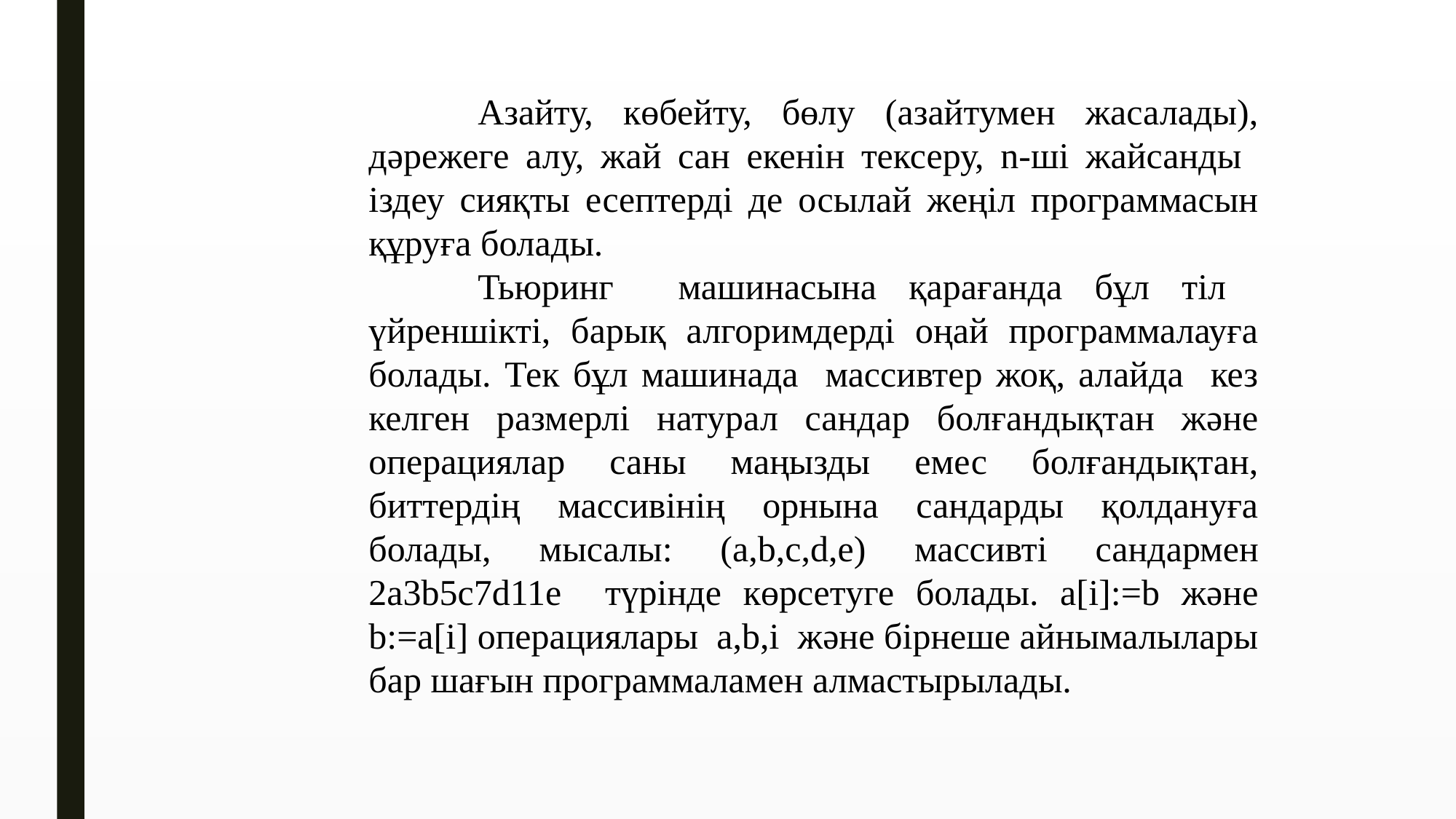

Азайту, көбейту, бөлу (азайтумен жасалады), дәрежеге алу, жай сан екенін тексеру, n-ші жайсанды  іздеу сияқты есептерді де осылай жеңіл программасын құруға болады.
	Тьюринг  машинасына қарағанда бұл тіл  үйреншікті, барық алгоримдерді оңай программалауға болады. Тек бұл машинада  массивтер жоқ, алайда  кез келген размерлі натурал сандар болғандықтан және операциялар саны маңызды емес болғандықтан, биттердің массивінің орнына сандарды қолдануға болады, мысалы: (a,b,c,d,e) массивті сандармен 2a3b5c7d11e  түрінде көрсетуге болады. a[i]:=b және b:=a[i] операциялары  a,b,i  және бірнеше айнымалылары бар шағын программаламен алмастырылады.